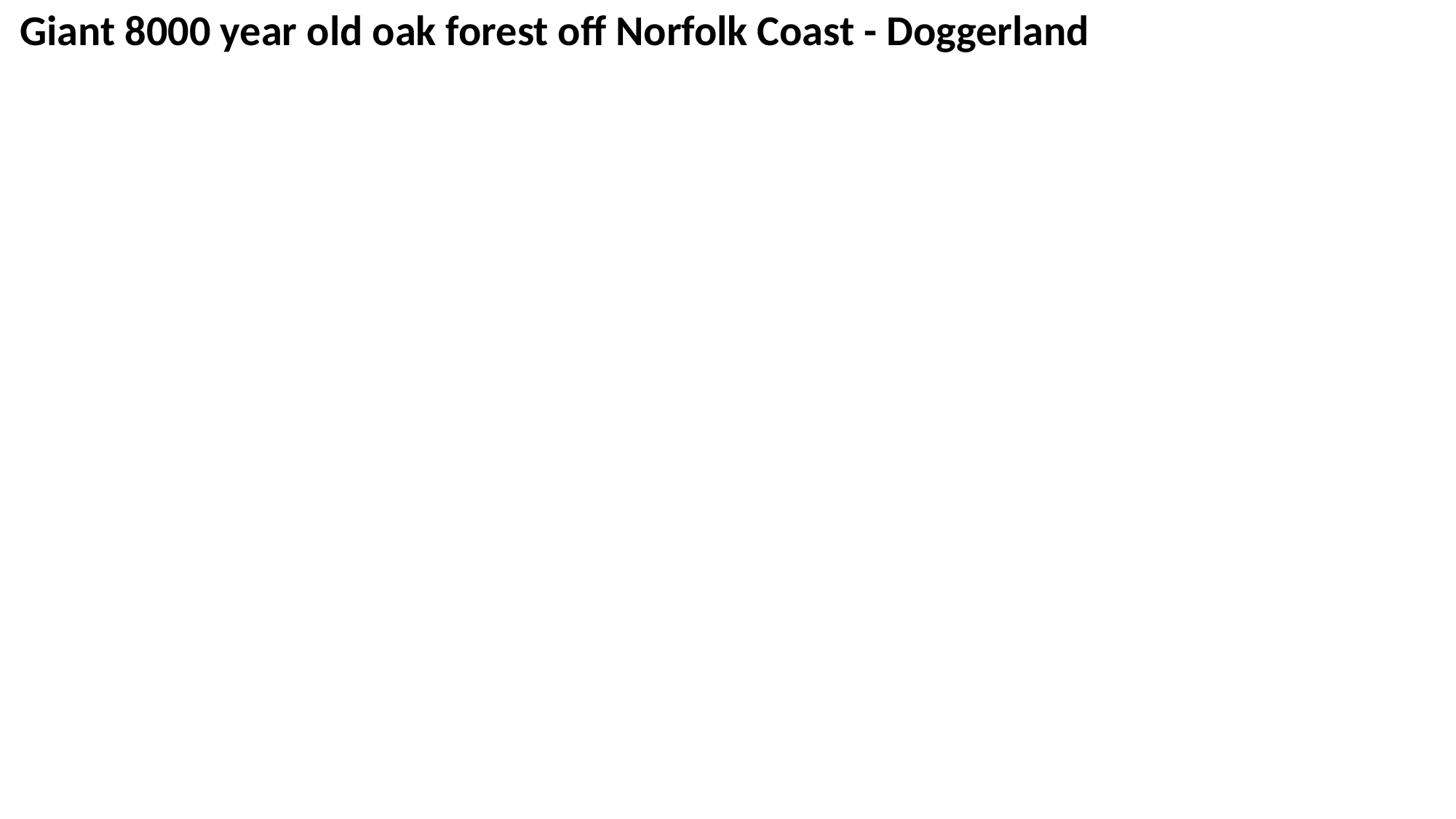

Giant 8000 year old oak forest off Norfolk Coast - Doggerland
#